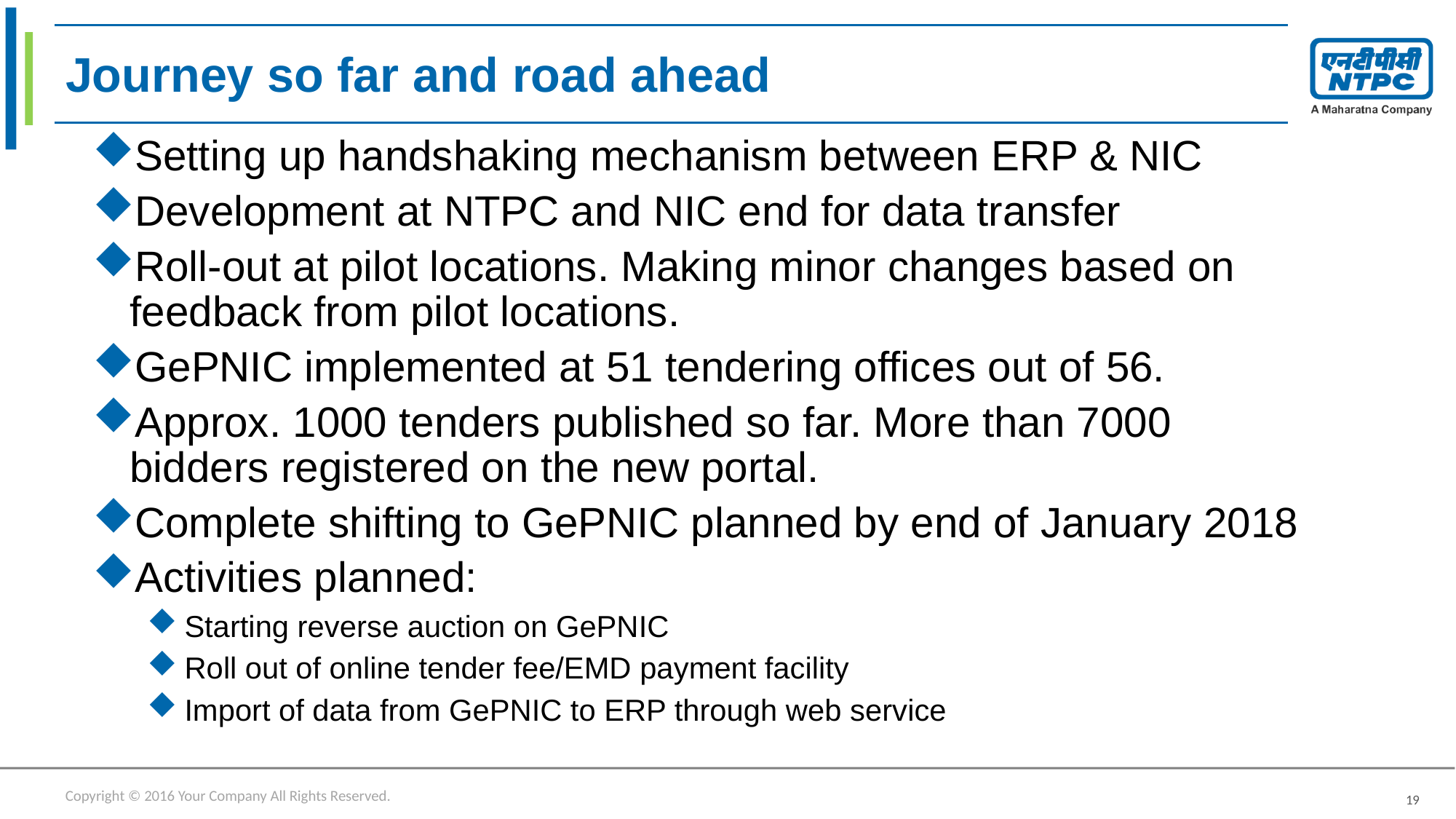

Journey so far and road ahead
Setting up handshaking mechanism between ERP & NIC
Development at NTPC and NIC end for data transfer
Roll-out at pilot locations. Making minor changes based on feedback from pilot locations.
GePNIC implemented at 51 tendering offices out of 56.
Approx. 1000 tenders published so far. More than 7000 bidders registered on the new portal.
Complete shifting to GePNIC planned by end of January 2018
Activities planned:
Starting reverse auction on GePNIC
Roll out of online tender fee/EMD payment facility
Import of data from GePNIC to ERP through web service